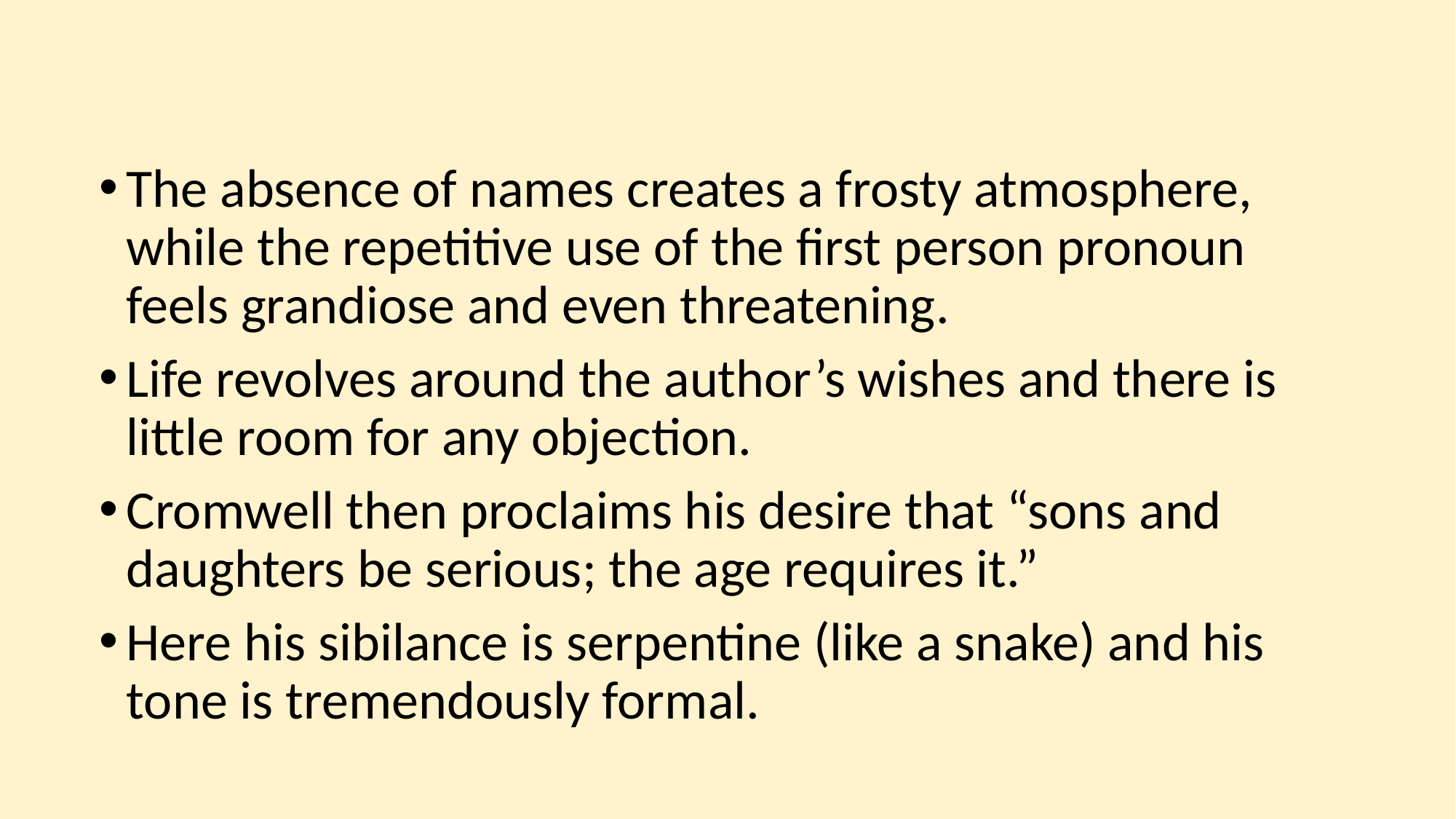

#
The absence of names creates a frosty atmosphere, while the repetitive use of the first person pronoun feels grandiose and even threatening.
Life revolves around the author’s wishes and there is little room for any objection.
Cromwell then proclaims his desire that “sons and daughters be serious; the age requires it.”
Here his sibilance is serpentine (like a snake) and his tone is tremendously formal.